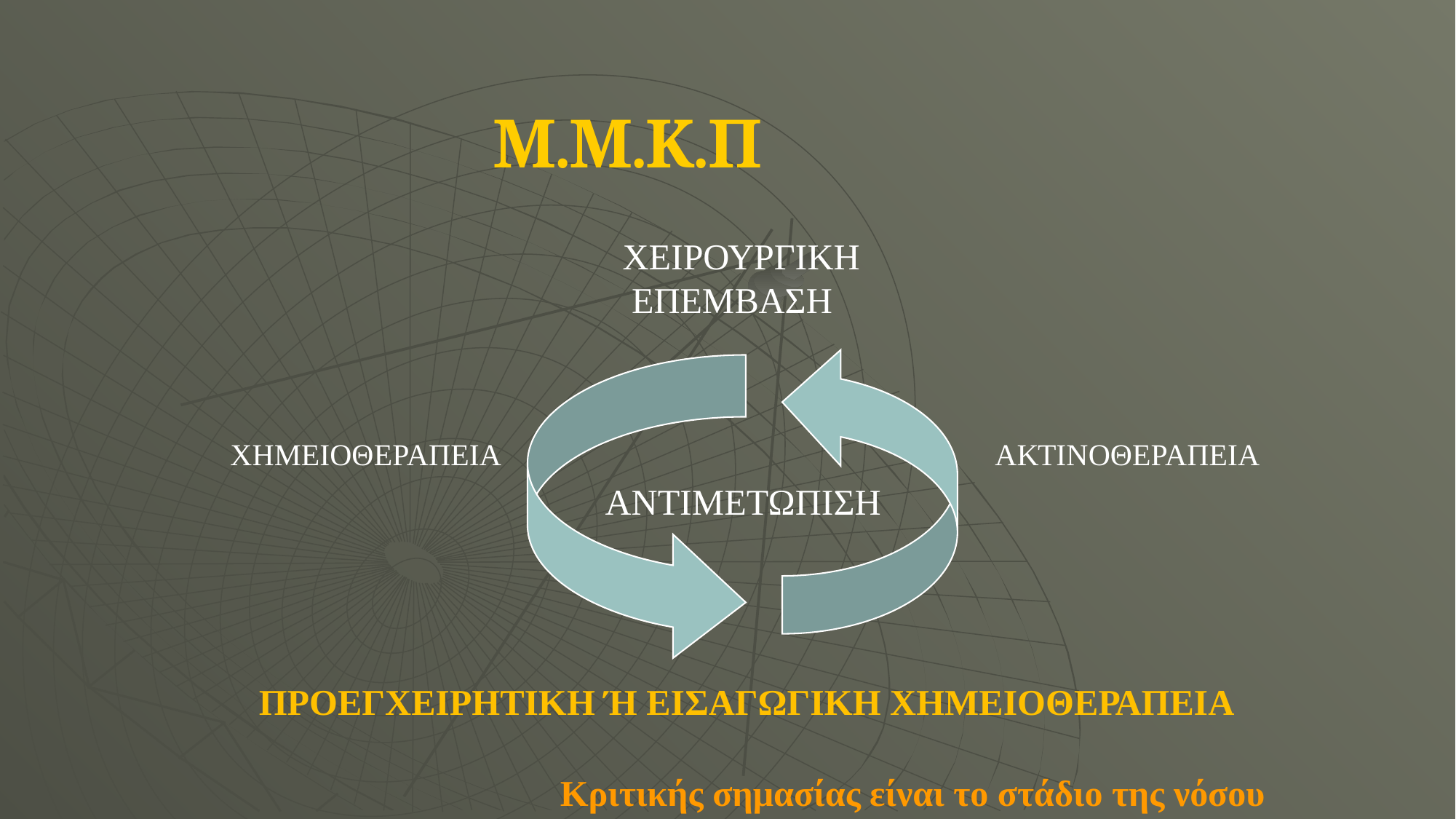

Μ.Μ.Κ.Π
ΧΕΙΡΟΥΡΓΙΚΗ
 ΕΠΕΜΒΑΣΗ

ΧΗΜΕΙΟΘΕΡΑΠΕΙΑ
ΑΚΤΙΝΟΘΕΡΑΠΕΙΑ
ΑΝΤΙΜΕΤΩΠΙΣΗ
ΠΡΟΕΓΧΕΙΡΗΤΙΚΗ Ή ΕΙΣΑΓΩΓΙΚΗ ΧΗΜΕΙΟΘΕΡΑΠΕΙΑ
Κριτικής σημασίας είναι το στάδιο της νόσου